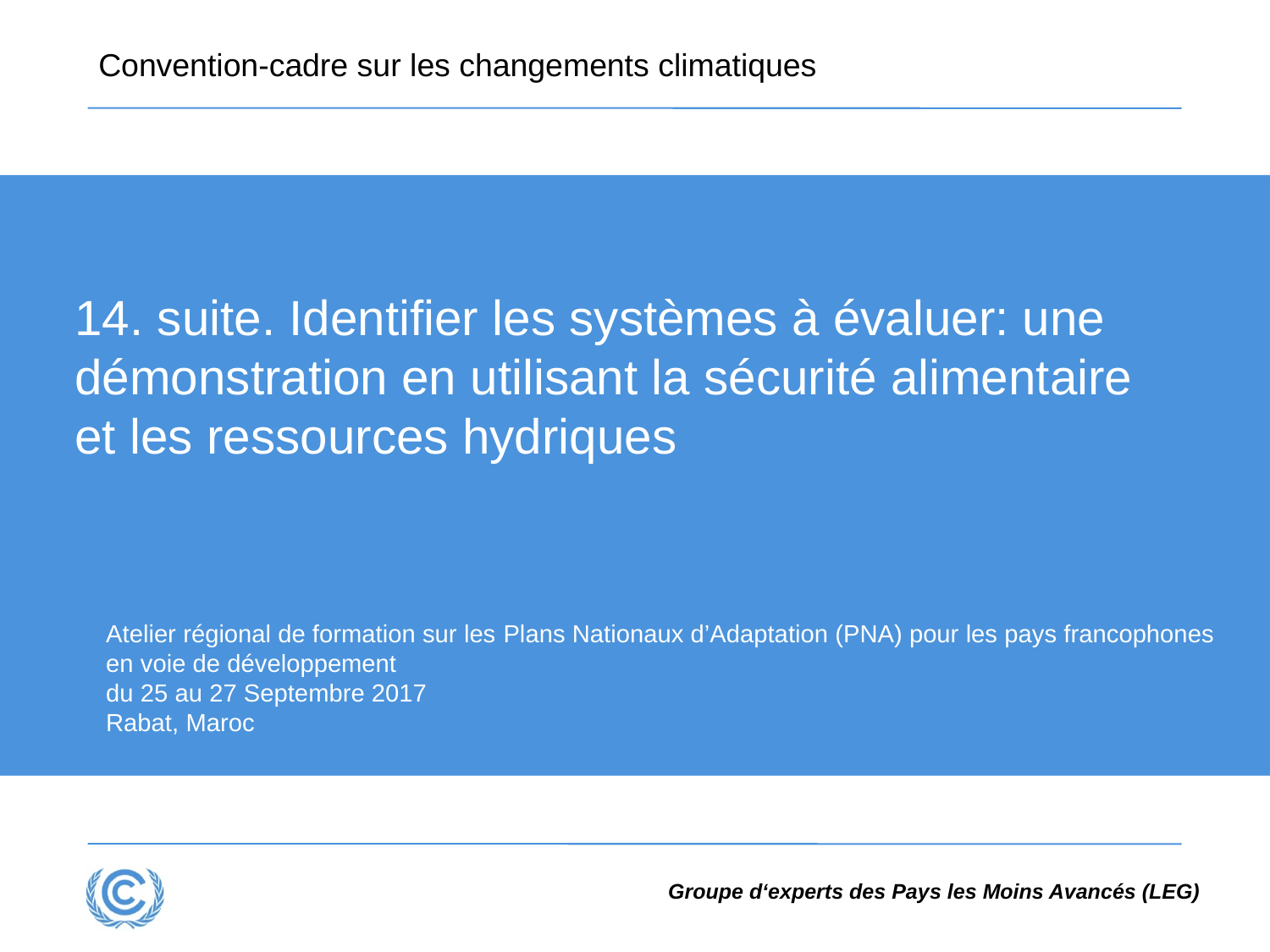

14. suite. Identifier les systèmes à évaluer: une démonstration en utilisant la sécurité alimentaire et les ressources hydriques
Atelier régional de formation sur les Plans Nationaux d’Adaptation (PNA) pour les pays francophones en voie de développement
du 25 au 27 Septembre 2017
Rabat, Maroc
Groupe d‘experts des Pays les Moins Avancés (LEG)